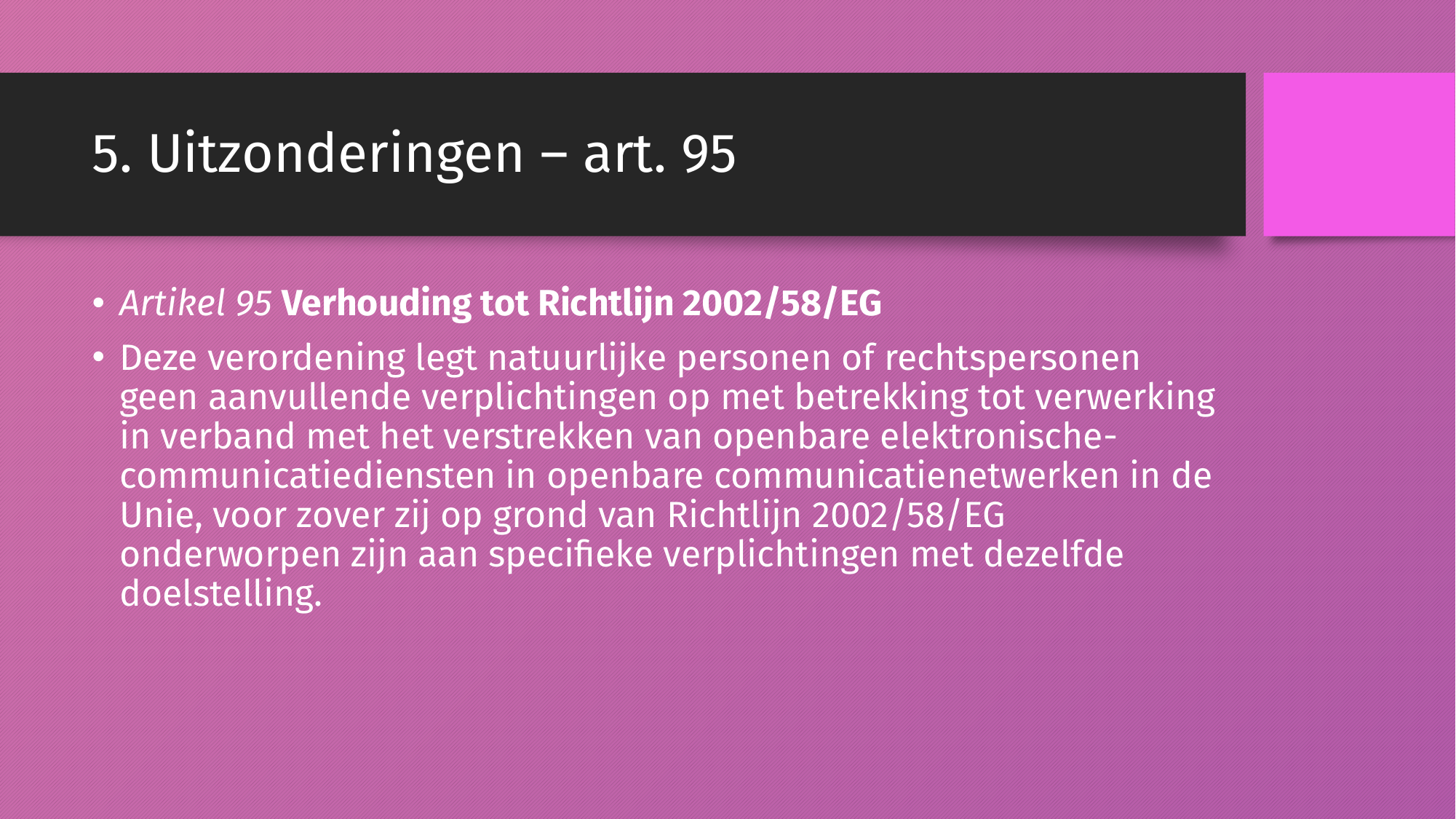

# 5. Uitzonderingen – art. 95
Artikel 95 Verhouding tot Richtlijn 2002/58/EG
Deze verordening legt natuurlijke personen of rechtspersonen geen aanvullende verplichtingen op met betrekking tot verwerking in verband met het verstrekken van openbare elektronische-communicatiediensten in openbare communicatienetwerken in de Unie, voor zover zij op grond van Richtlijn 2002/58/EG onderworpen zijn aan specifieke verplichtingen met dezelfde doelstelling.